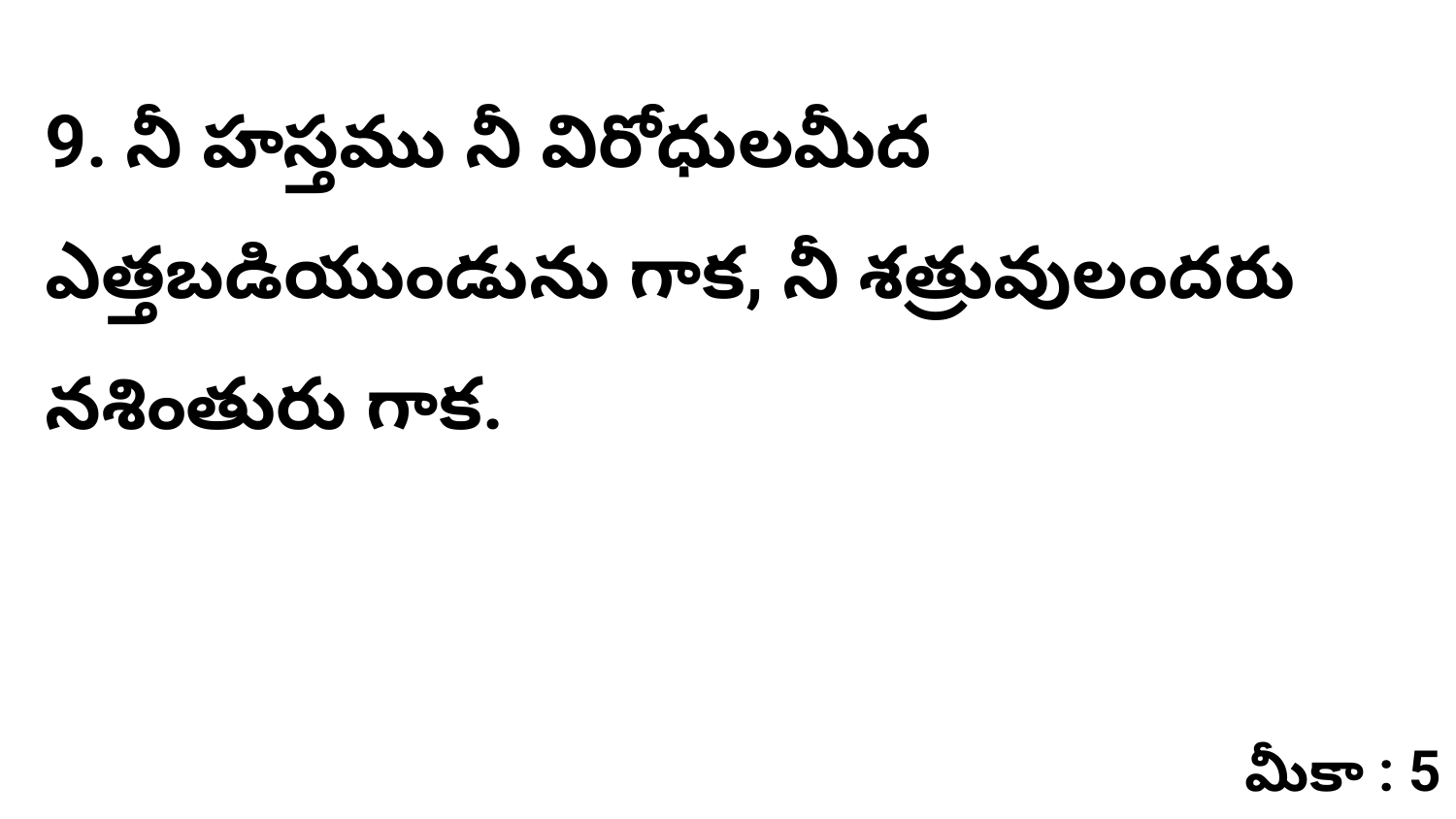

9. నీ హస్తము నీ విరోధులమీద ఎత్తబడియుండును గాక, నీ శత్రువులందరు నశింతురు గాక.
మీకా : 5